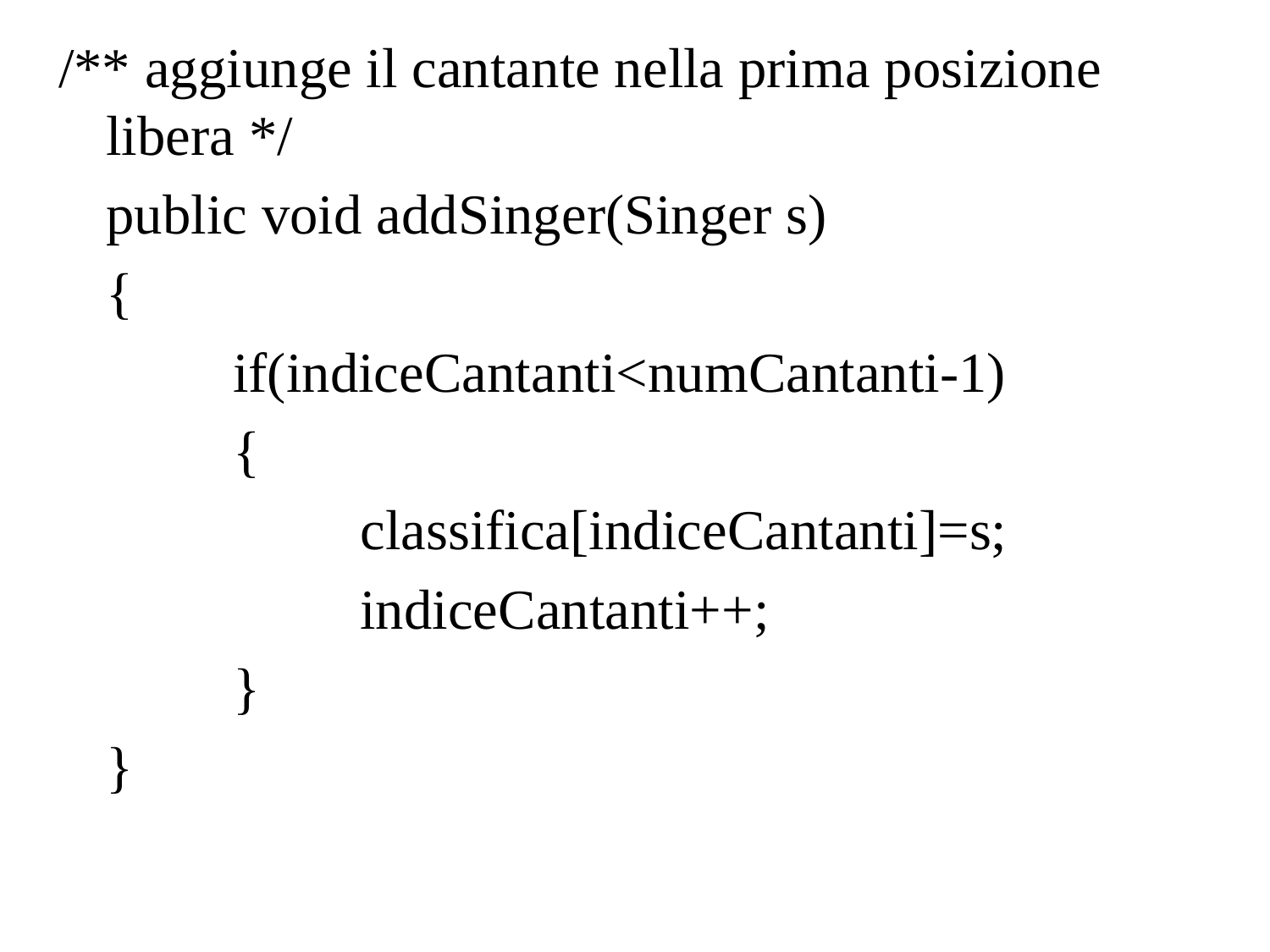

/** aggiunge il cantante nella prima posizione libera */
	public void addSinger(Singer s)
	{
		if(indiceCantanti<numCantanti-1)
		{
			classifica[indiceCantanti]=s;
			indiceCantanti++;
		}
	}